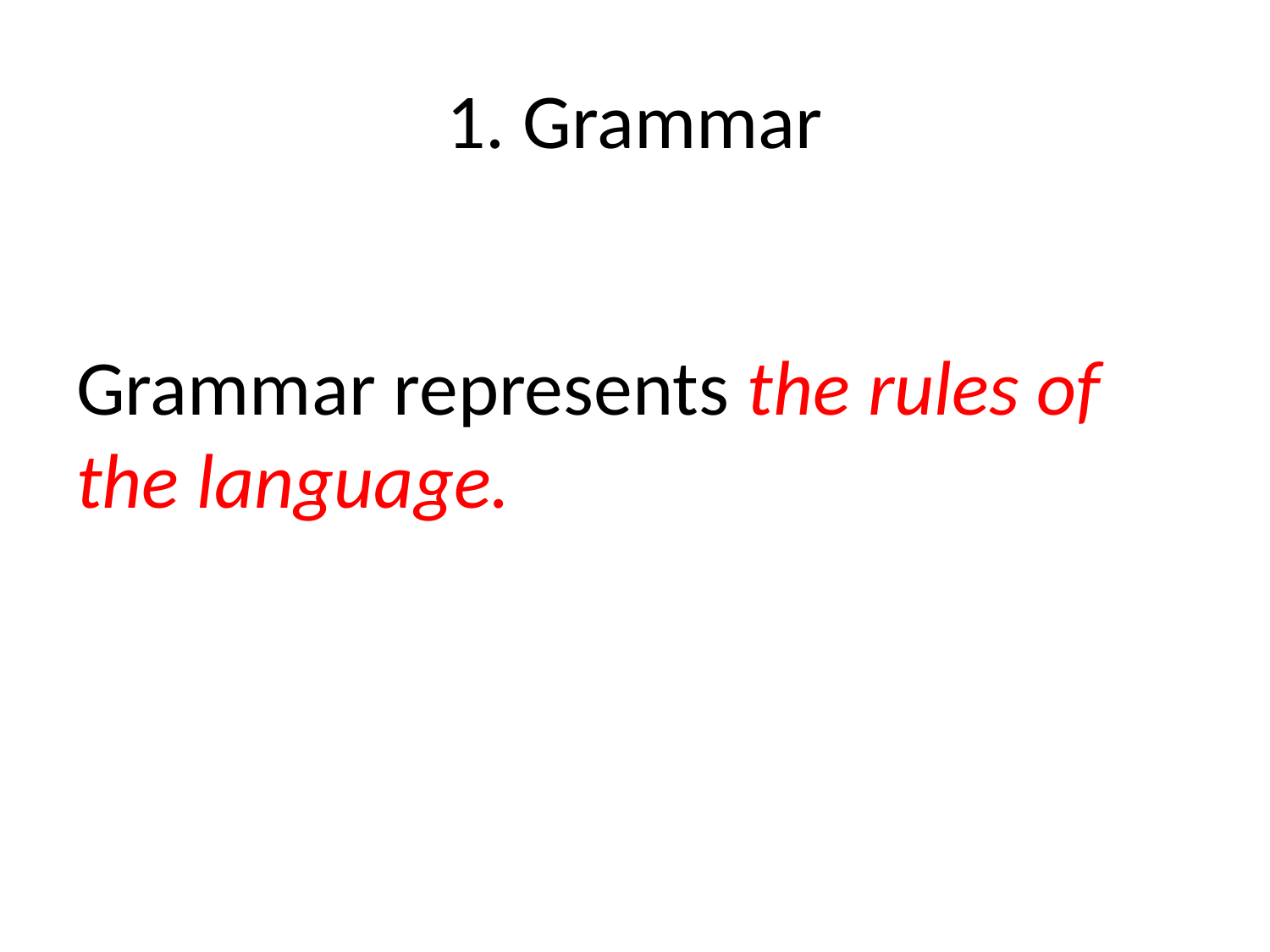

# 1. Grammar

Grammar represents the rules of the language.